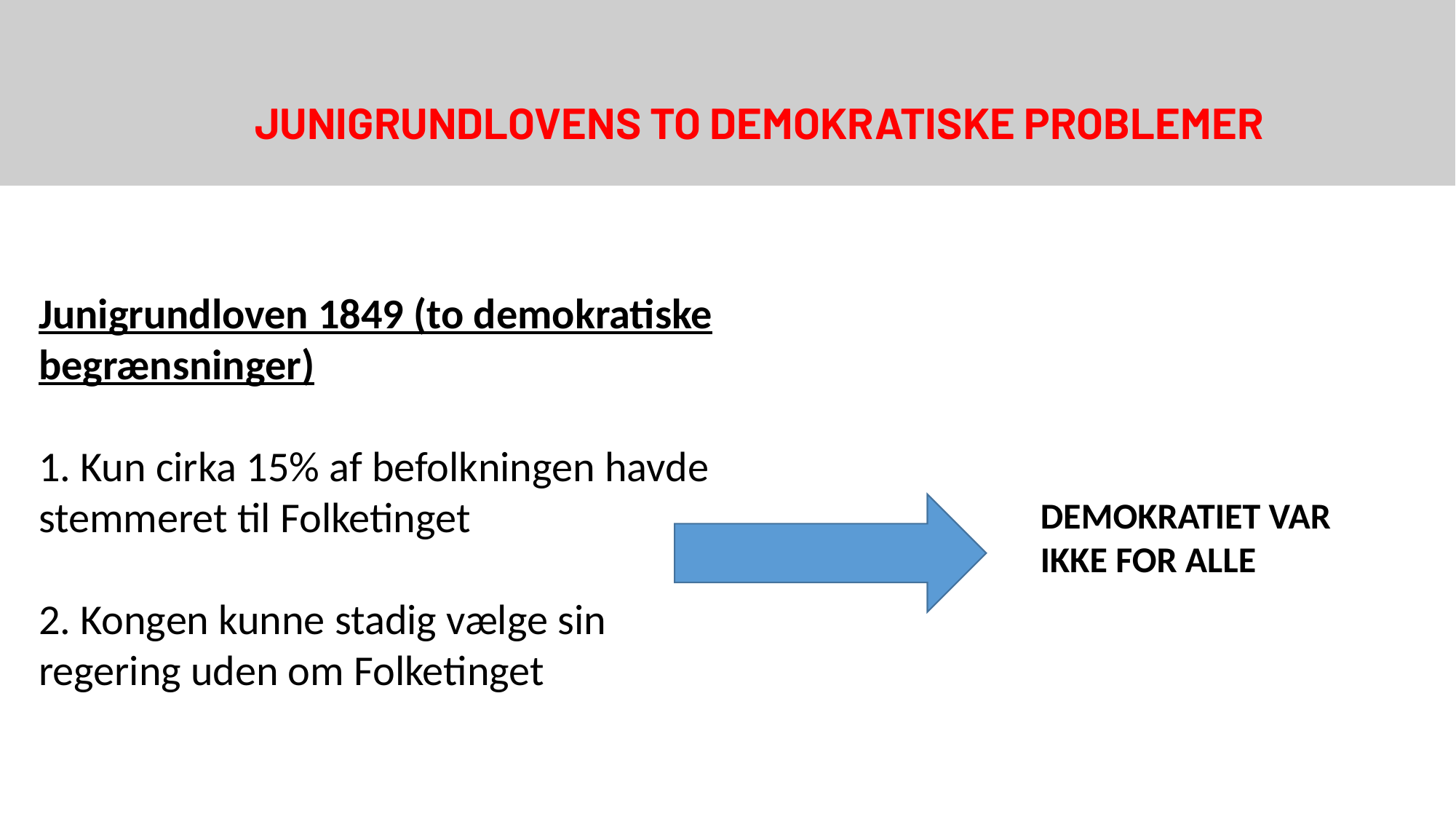

# JUNIGRUNDLOVENS TO DEMOKRATISKE PROBLEMER
Junigrundloven 1849 (to demokratiske begrænsninger)

1. Kun cirka 15% af befolkningen havde stemmeret til Folketinget

2. Kongen kunne stadig vælge sin regering uden om Folketinget

DEMOKRATIET VAR IKKE FOR ALLE